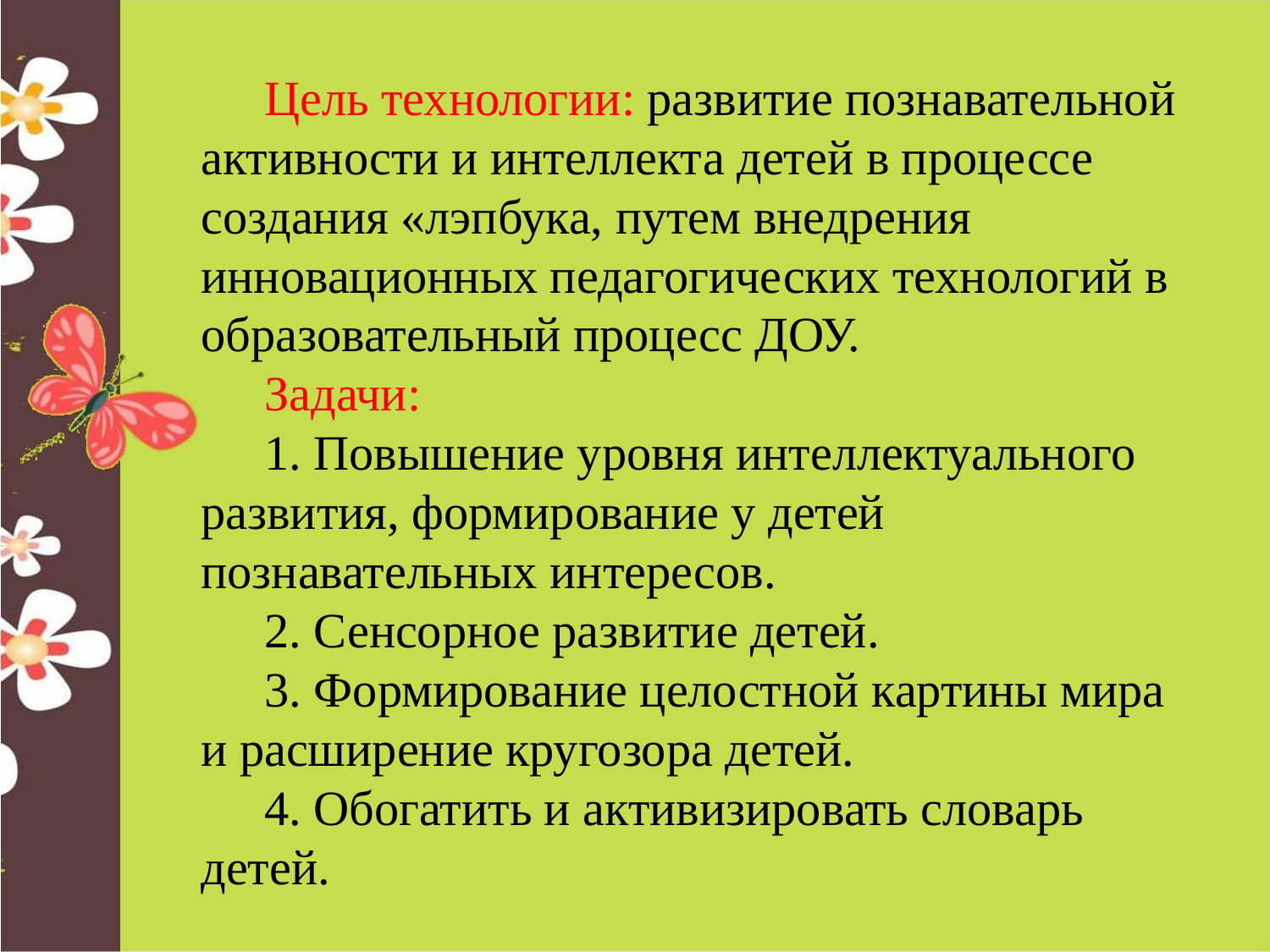

Цель технологии: развитие познавательной активности и интеллекта детей в процессе создания «лэпбука, путем внедрения инновационных педагогических технологий в образовательный процесс ДОУ.
Задачи:
1. Повышение уровня интеллектуального развития, формирование у детей познавательных интересов.
2. Сенсорное развитие детей.
3. Формирование целостной картины мира и расширение кругозора детей.
4. Обогатить и активизировать словарь детей.